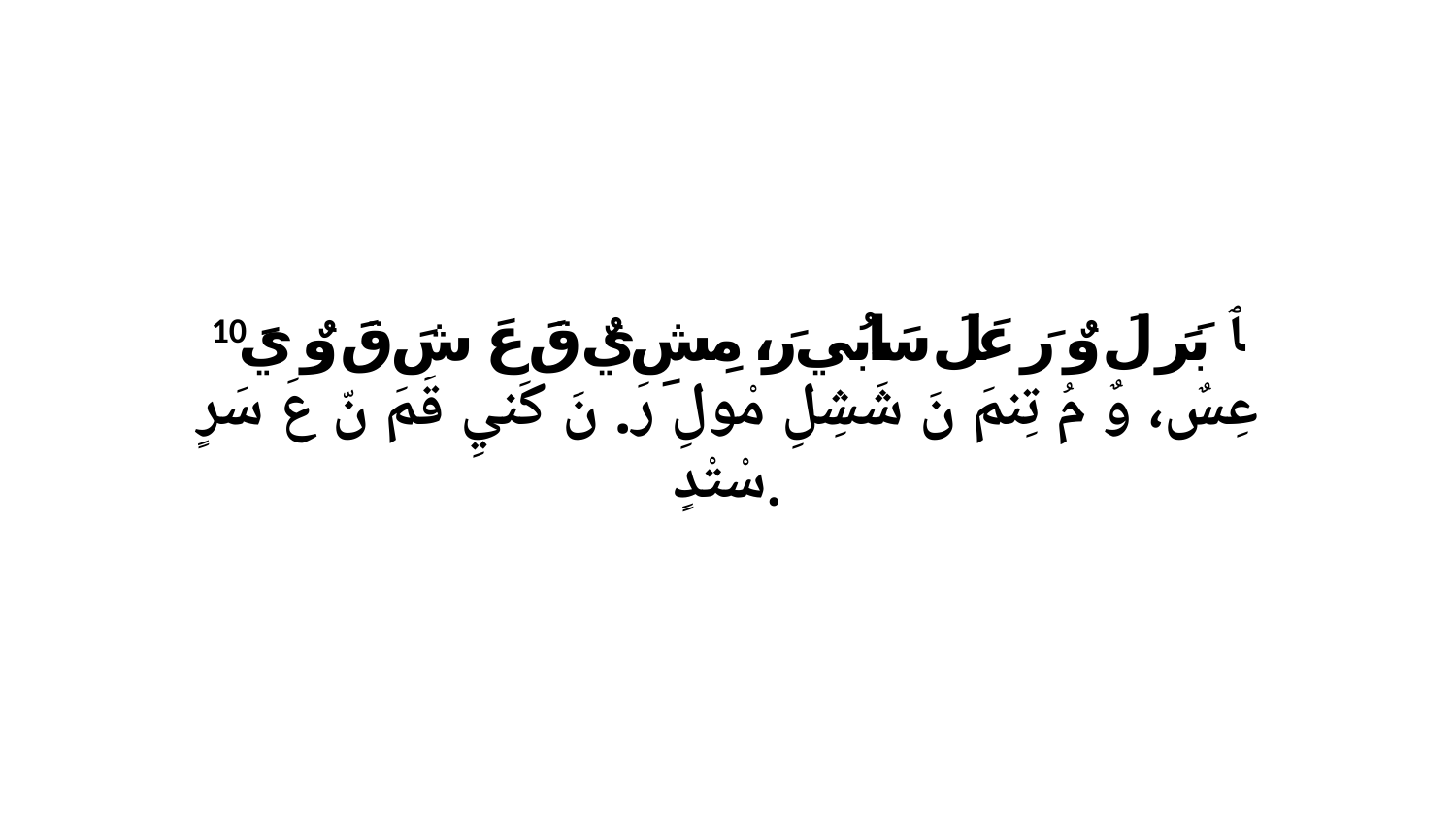

10 ﭑ بَرَ لَ وٌ رَ عَلَ سَابُي رَ، مِشِ يٌ قَ عَ شَ قَ وٌ يَ عِسٌ، وٌ مُ تِنمَ نَ شَشِلِ مْولِ رَ. نَ كَنيِ قَمَ نّ عَ سَرٍ سْتْدٍ.